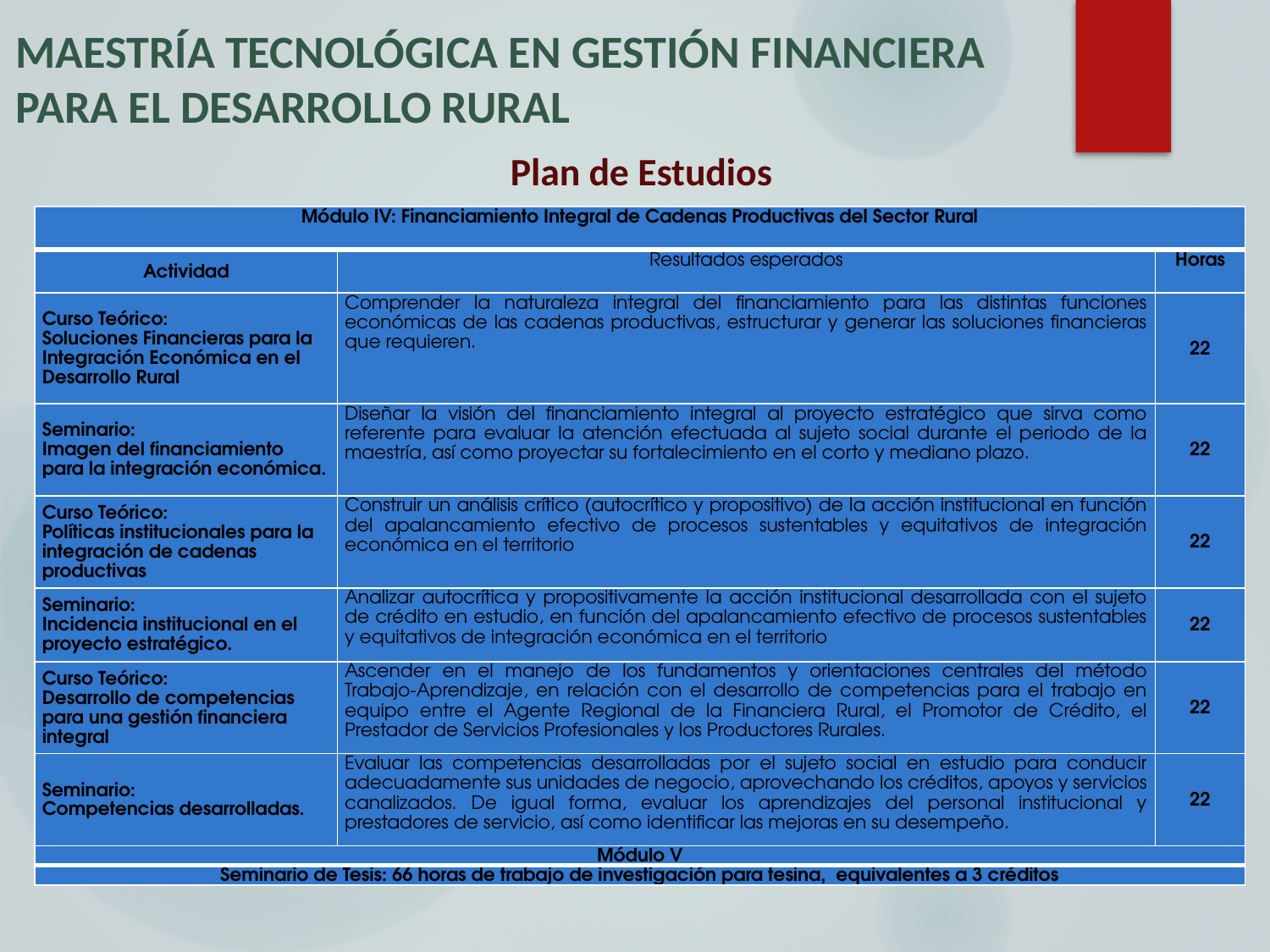

MAESTRÍA TECNOLÓGICA EN GESTIÓN FINANCIERA PARA EL DESARROLLO RURAL
 Plan de Estudios
| Módulo IV: Financiamiento Integral de Cadenas Productivas del Sector Rural |  |  |
| --- | --- | --- |
| Actividad | Resultados esperados | Horas |
| Curso Teórico: Soluciones Financieras para la Integración Económica en el Desarrollo Rural | Comprender la naturaleza integral del financiamiento para las distintas funciones económicas de las cadenas productivas, estructurar y generar las soluciones financieras que requieren. | 22 |
| Seminario: Imagen del financiamiento para la integración económica. | Diseñar la visión del financiamiento integral al proyecto estratégico que sirva como referente para evaluar la atención efectuada al sujeto social durante el periodo de la maestría, así como proyectar su fortalecimiento en el corto y mediano plazo. | 22 |
| Curso Teórico: Políticas institucionales para la integración de cadenas productivas | Construir un análisis crítico (autocrítico y propositivo) de la acción institucional en función del apalancamiento efectivo de procesos sustentables y equitativos de integración económica en el territorio | 22 |
| Seminario: Incidencia institucional en el proyecto estratégico. | Analizar autocrítica y propositivamente la acción institucional desarrollada con el sujeto de crédito en estudio, en función del apalancamiento efectivo de procesos sustentables y equitativos de integración económica en el territorio | 22 |
| Curso Teórico: Desarrollo de competencias para una gestión financiera integral | Ascender en el manejo de los fundamentos y orientaciones centrales del método Trabajo-Aprendizaje, en relación con el desarrollo de competencias para el trabajo en equipo entre el Agente Regional de la Financiera Rural, el Promotor de Crédito, el Prestador de Servicios Profesionales y los Productores Rurales. | 22 |
| Seminario: Competencias desarrolladas. | Evaluar las competencias desarrolladas por el sujeto social en estudio para conducir adecuadamente sus unidades de negocio, aprovechando los créditos, apoyos y servicios canalizados. De igual forma, evaluar los aprendizajes del personal institucional y prestadores de servicio, así como identificar las mejoras en su desempeño. | 22 |
| Módulo V |  |  |
| Seminario de Tesis: 66 horas de trabajo de investigación para tesina, equivalentes a 3 créditos |  |  |